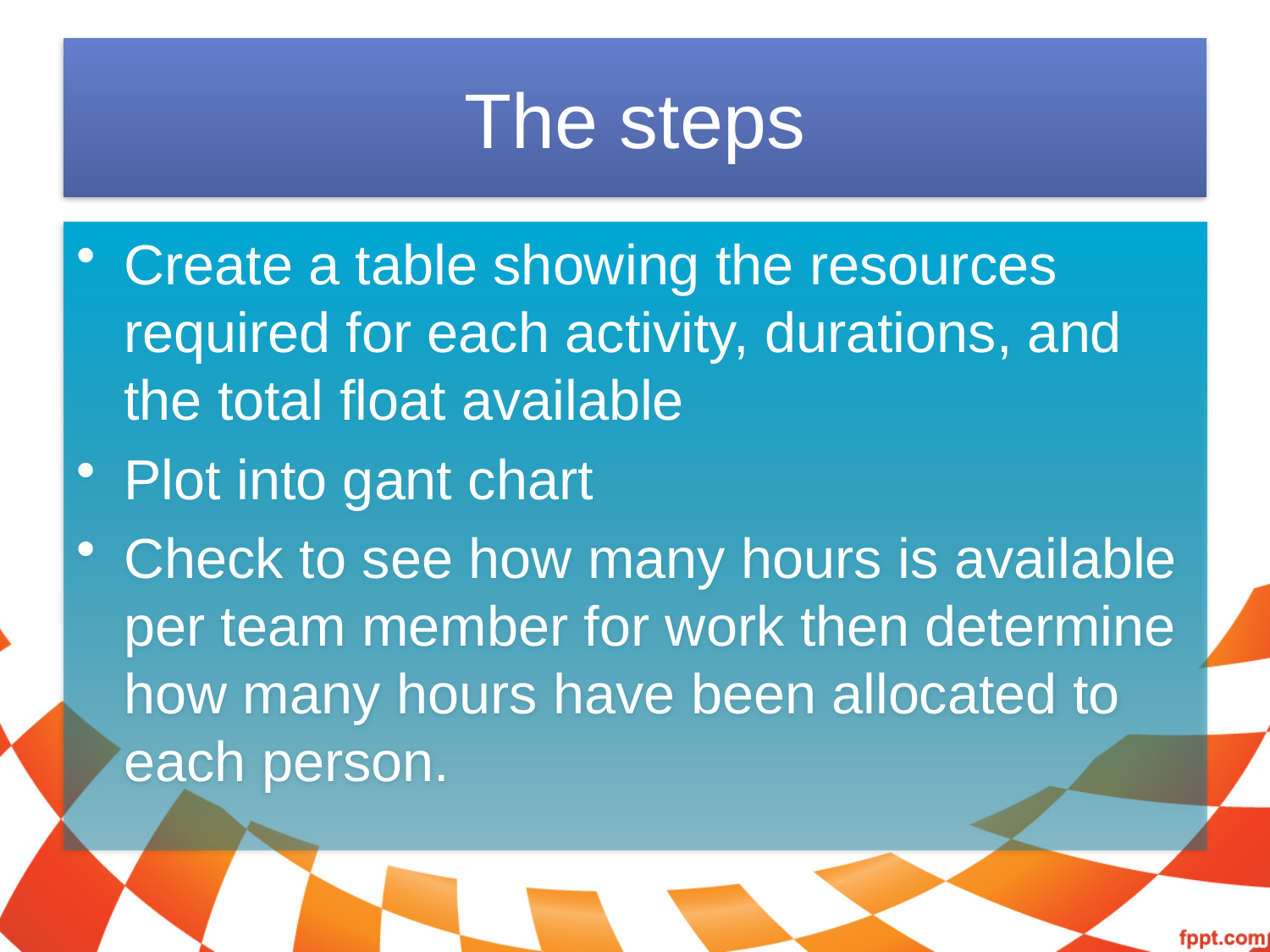

# The steps
Create a table showing the resources required for each activity, durations, and the total float available
Plot into gant chart
Check to see how many hours is available per team member for work then determine how many hours have been allocated to each person.